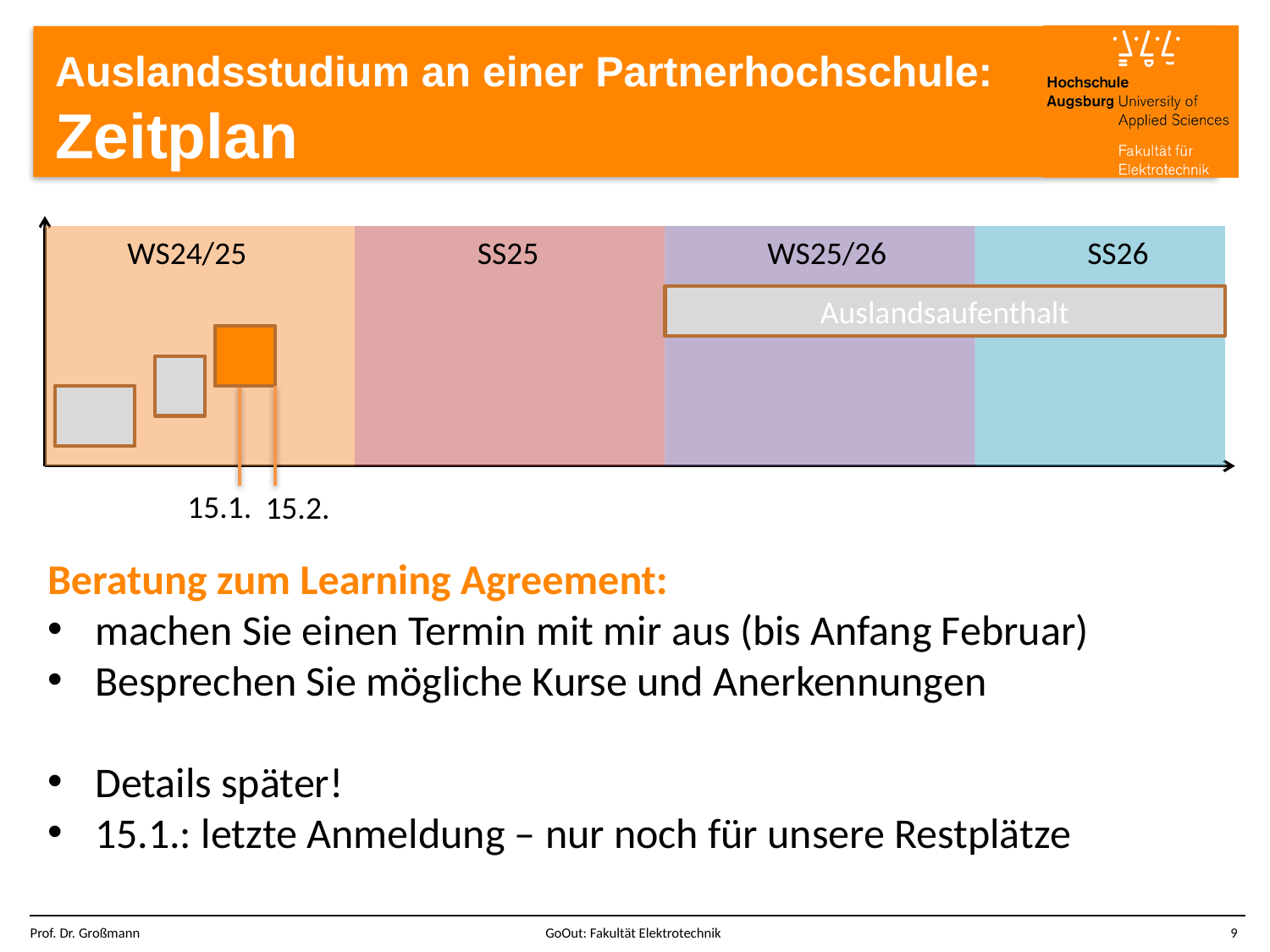

# Auslandsstudium an einer Partnerhochschule: Zeitplan

WS24/25

SS25

WS25/26

SS26
Auslandsaufenthalt

15.1.
15.2.
Beratung zum Learning Agreement:
machen Sie einen Termin mit mir aus (bis Anfang Februar)
Besprechen Sie mögliche Kurse und Anerkennungen
Details später!
15.1.: letzte Anmeldung – nur noch für unsere Restplätze